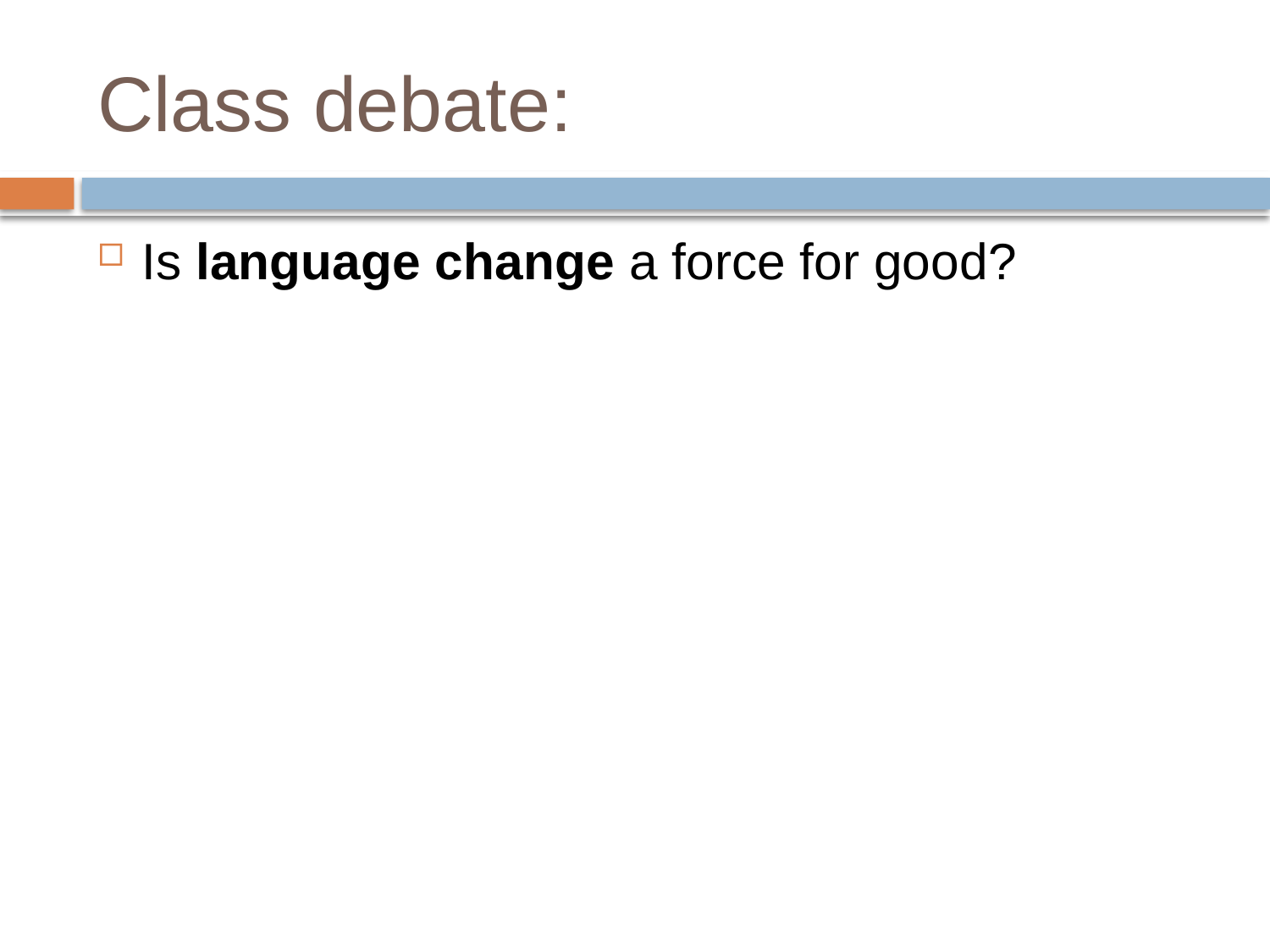

# Class debate:
Is language change a force for good?